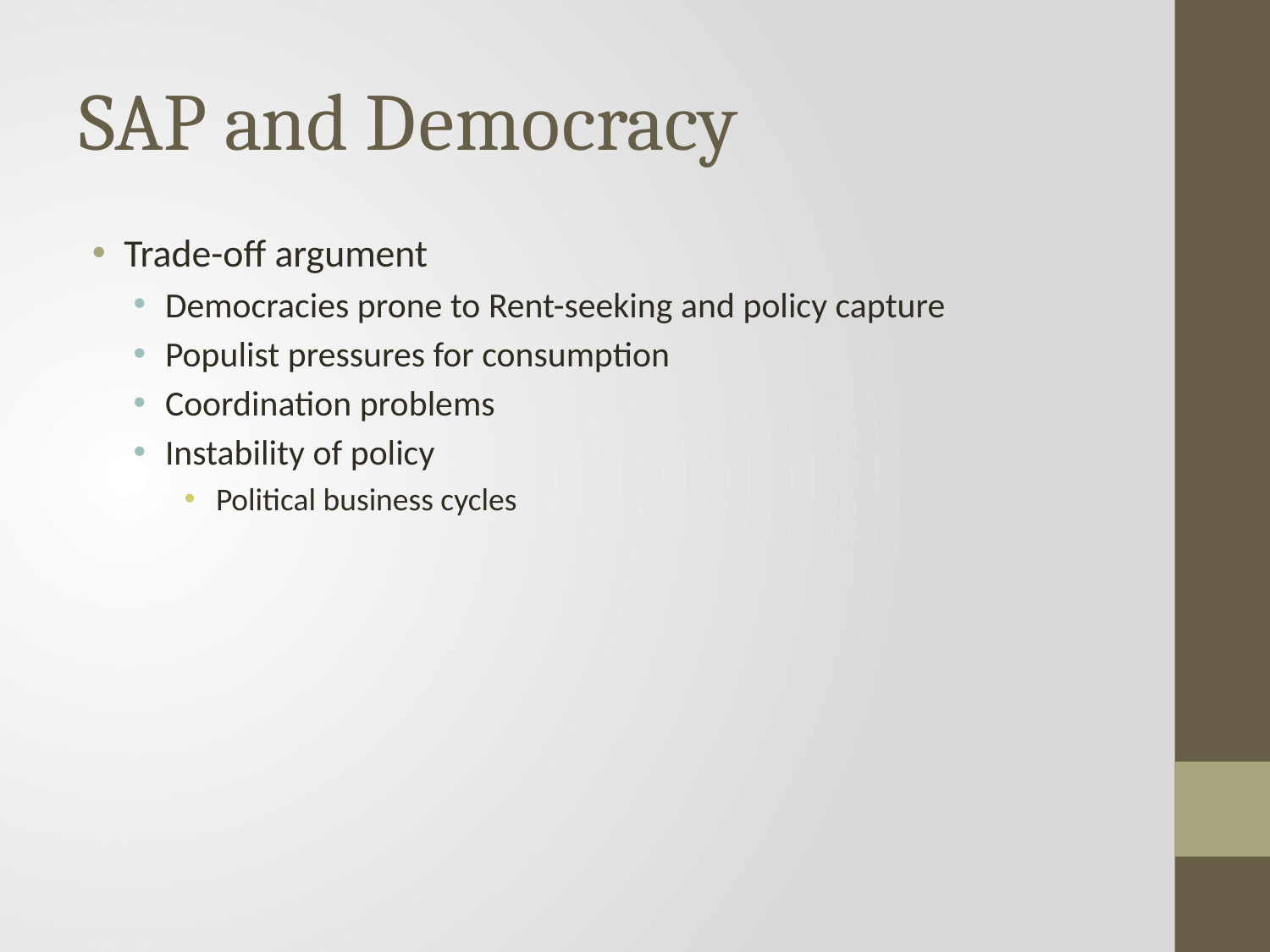

# SAP and Democracy
Trade-off argument
Democracies prone to Rent-seeking and policy capture
Populist pressures for consumption
Coordination problems
Instability of policy
Political business cycles